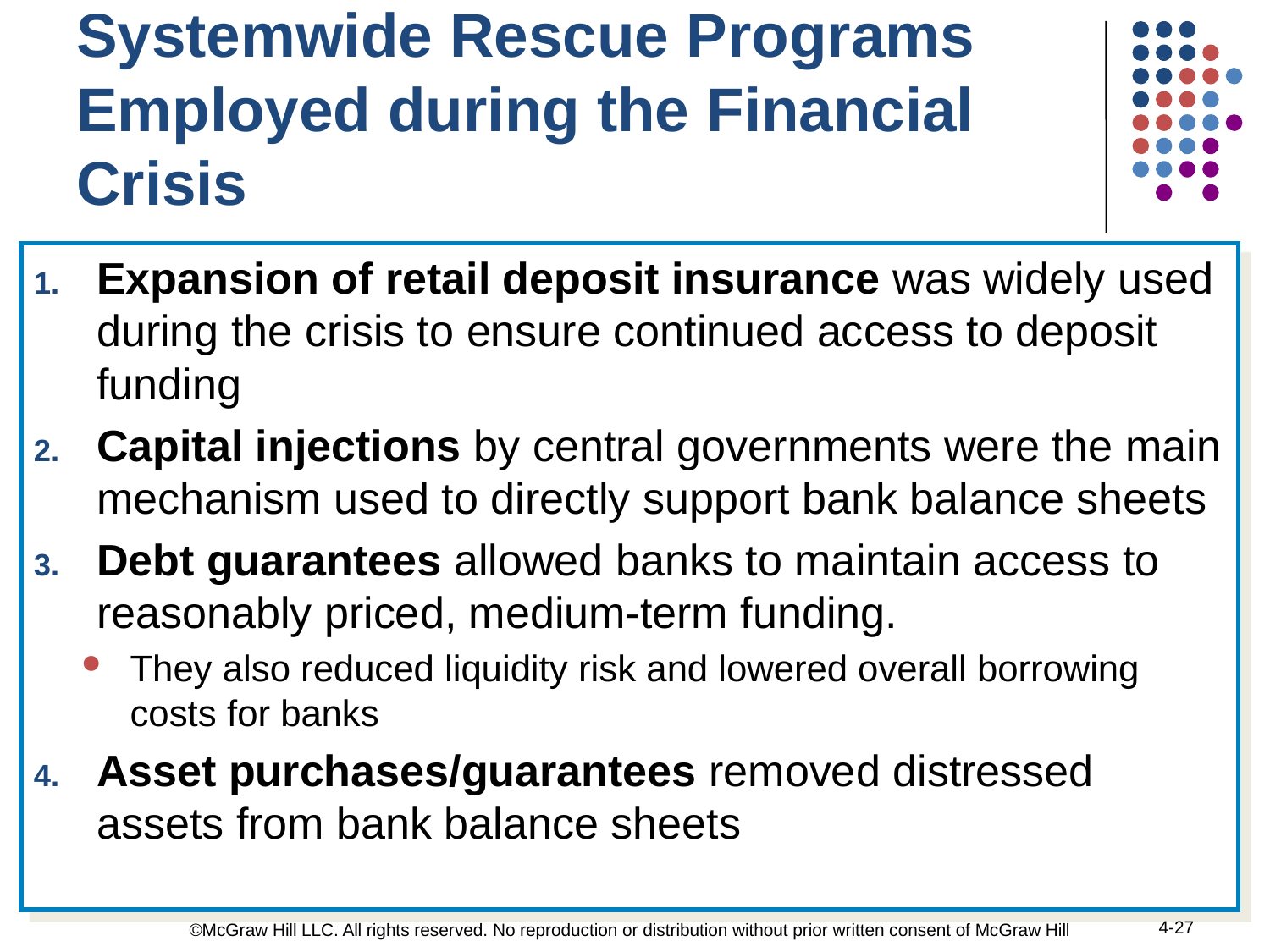

Systemwide Rescue Programs Employed during the Financial Crisis
Expansion of retail deposit insurance was widely used during the crisis to ensure continued access to deposit funding
Capital injections by central governments were the main mechanism used to directly support bank balance sheets
Debt guarantees allowed banks to maintain access to reasonably priced, medium-term funding.
They also reduced liquidity risk and lowered overall borrowing costs for banks
Asset purchases/guarantees removed distressed assets from bank balance sheets
4-27
©McGraw Hill LLC. All rights reserved. No reproduction or distribution without prior written consent of McGraw Hill